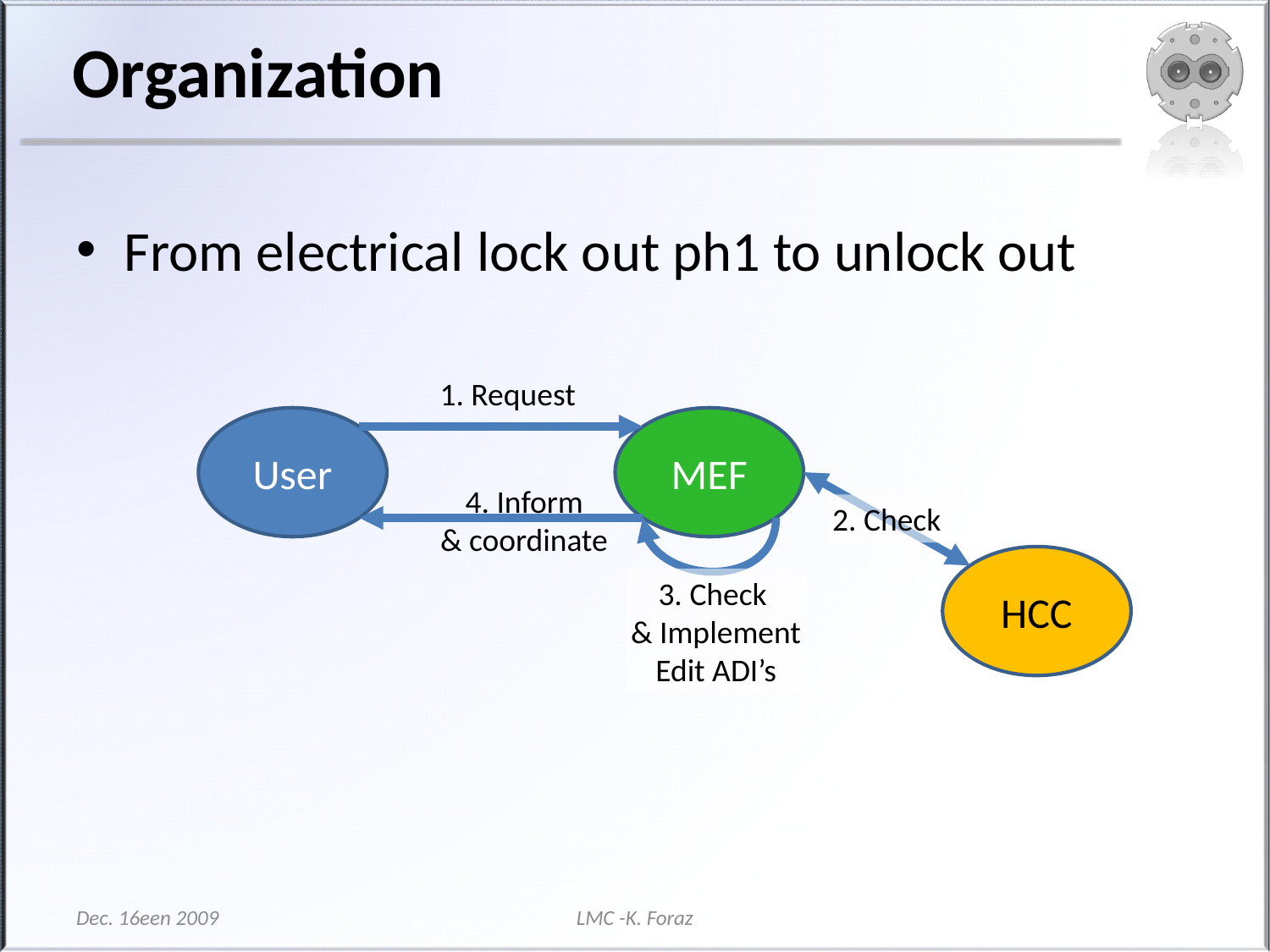

# Organization
From electrical lock out ph1 to unlock out
1. Request
User
MEF
2. Check
4. Inform
& coordinate
3. Check
& Implement
Edit ADI’s
HCC
Dec. 16een 2009
LMC -K. Foraz